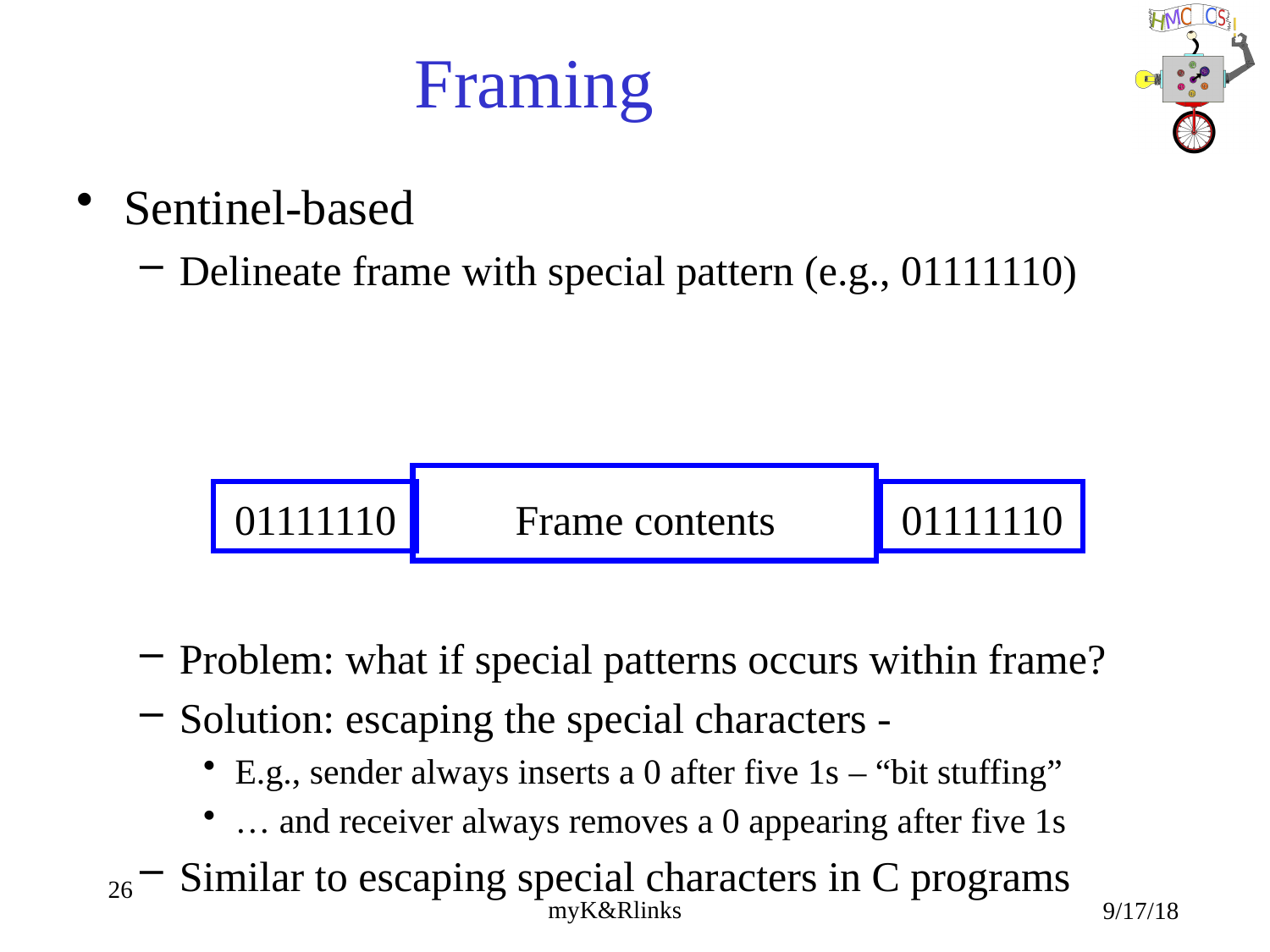

# Framing
Sentinel-based
Delineate frame with special pattern (e.g., 01111110)

Problem: what if special patterns occurs within frame?
Solution: escaping the special characters -
E.g., sender always inserts a 0 after five 1s – “bit stuffing”
… and receiver always removes a 0 appearing after five 1s
Similar to escaping special characters in C programs

01111110
Frame contents
01111110
26
9/17/18